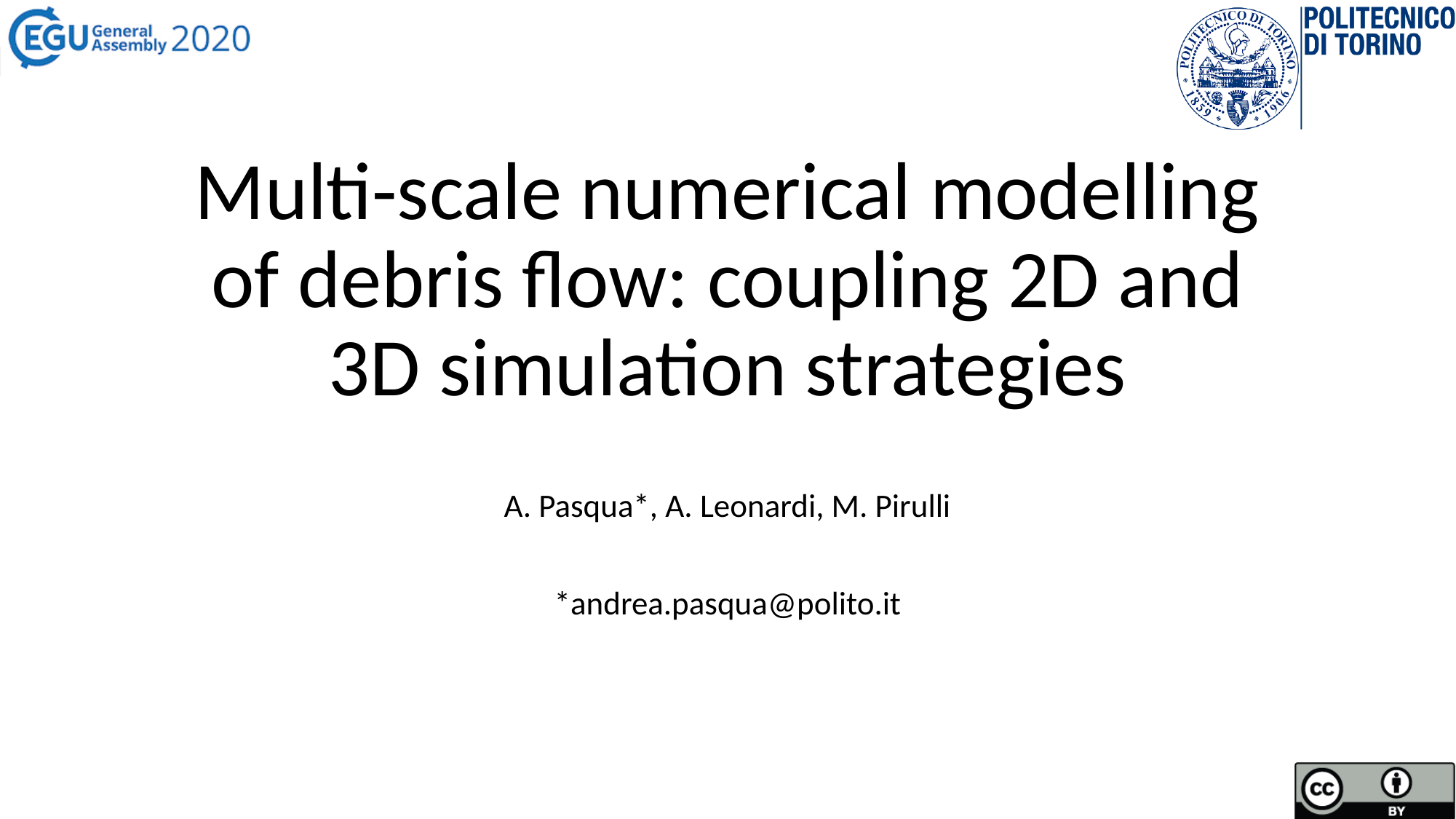

# Multi-scale numerical modelling of debris flow: coupling 2D and 3D simulation strategies

A. Pasqua*, A. Leonardi, M. Pirulli

*andrea.pasqua@polito.it